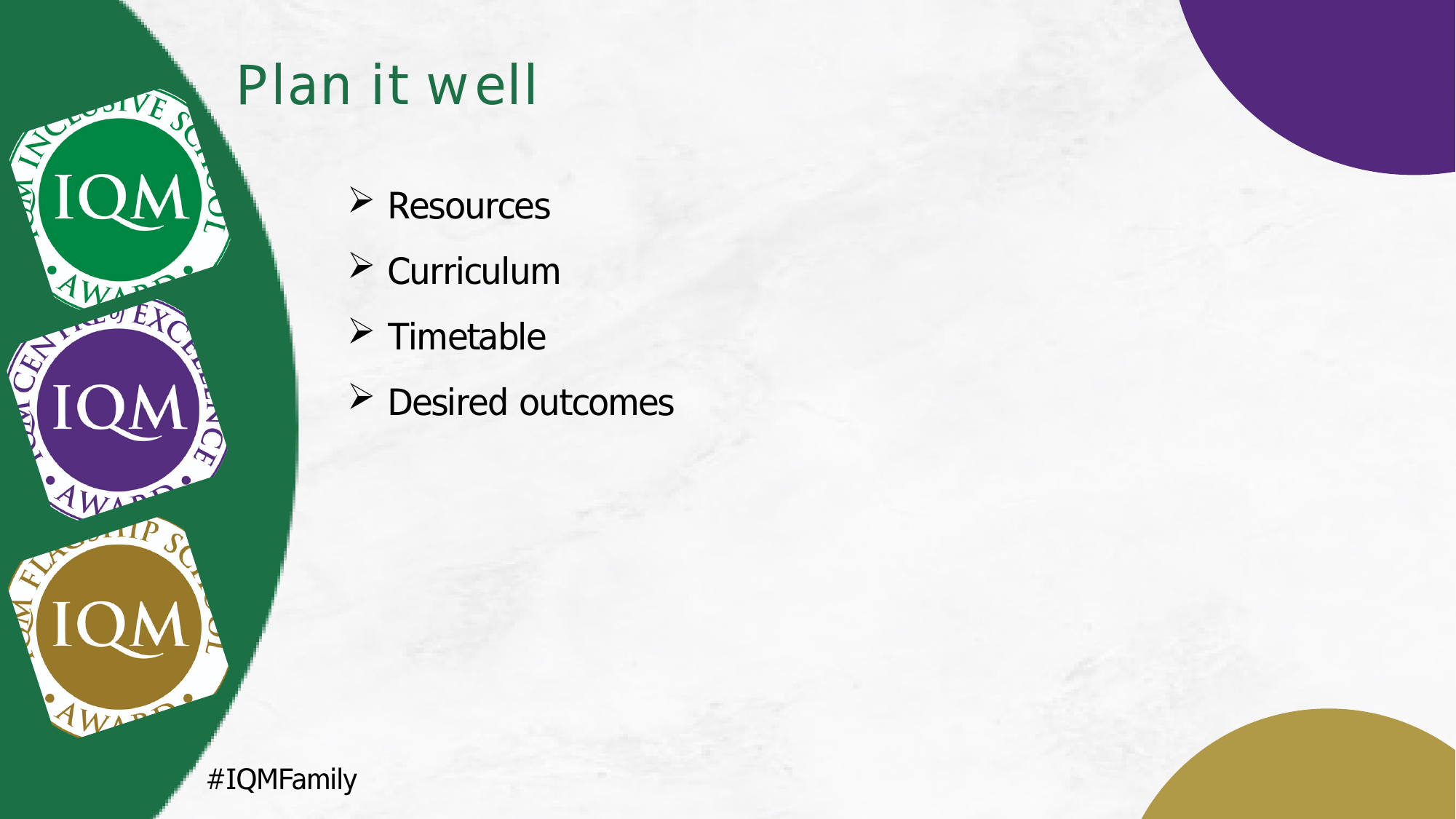

Plan it well

Resources
Curriculum
Timetable
Desired outcomes

#IQMFamily